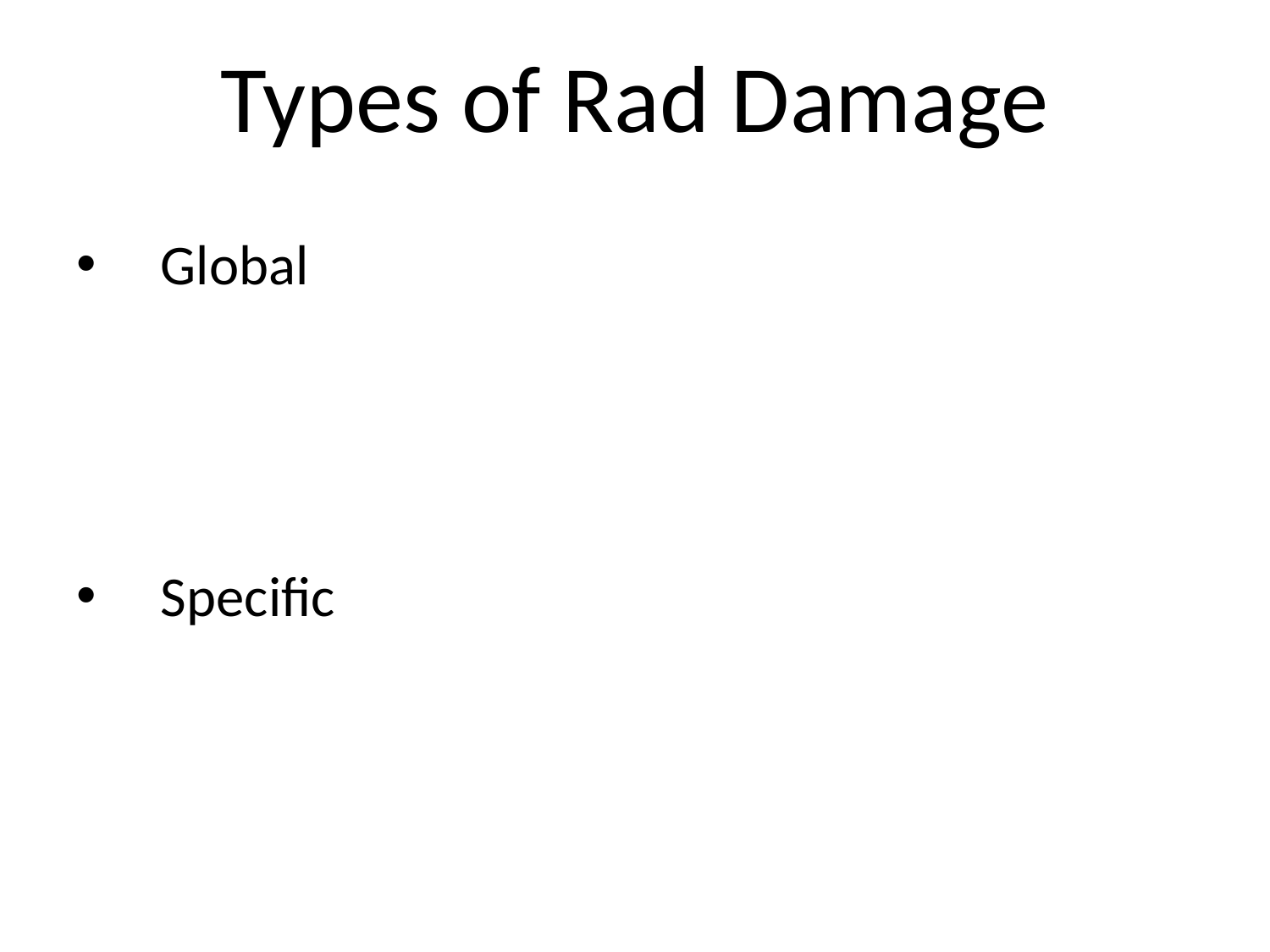

# Types of Rad Damage
Global

Specific